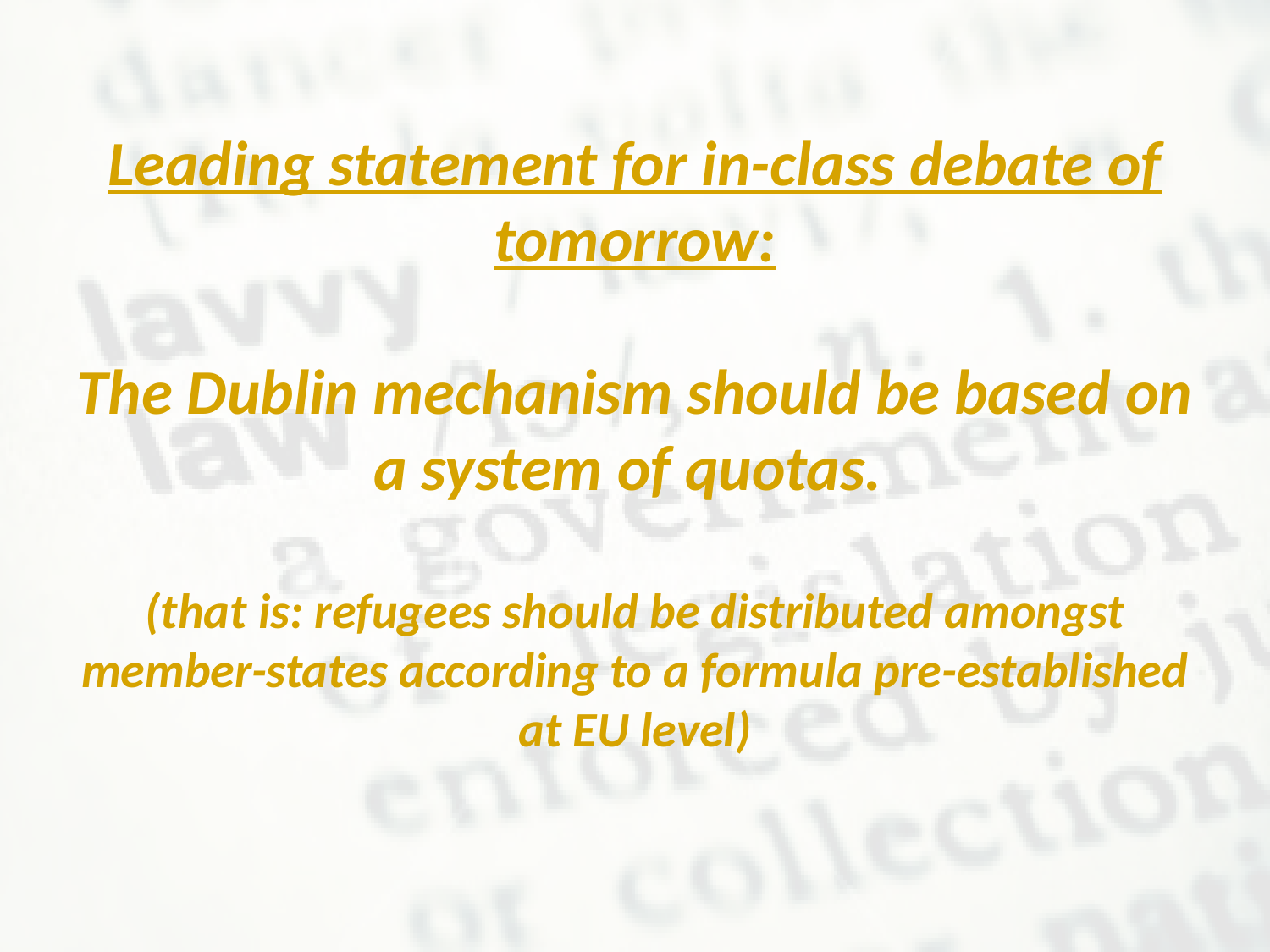

Leading statement for in-class debate of tomorrow:

The Dublin mechanism should be based on a system of quotas.

(that is: refugees should be distributed amongst member-states according to a formula pre-established at EU level)